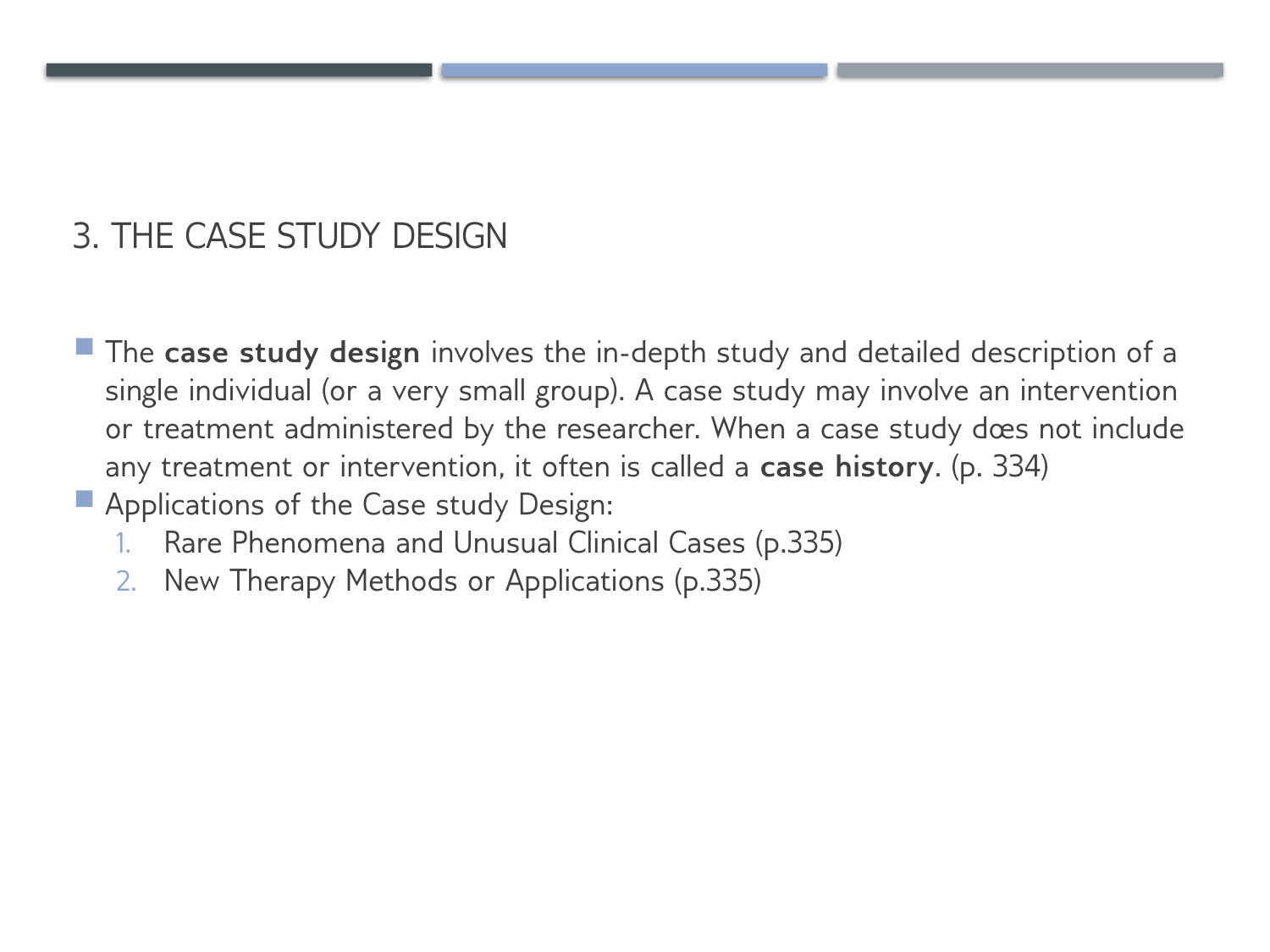

# 3. The Case Study Design
The case study design involves the in-depth study and detailed description of a single individual (or a very small group). A case study may involve an intervention or treatment administered by the researcher. When a case study does not include any treatment or intervention, it often is called a case history. (p. 334)
Applications of the Case study Design:
Rare Phenomena and Unusual Clinical Cases (p.335)
New Therapy Methods or Applications (p.335)